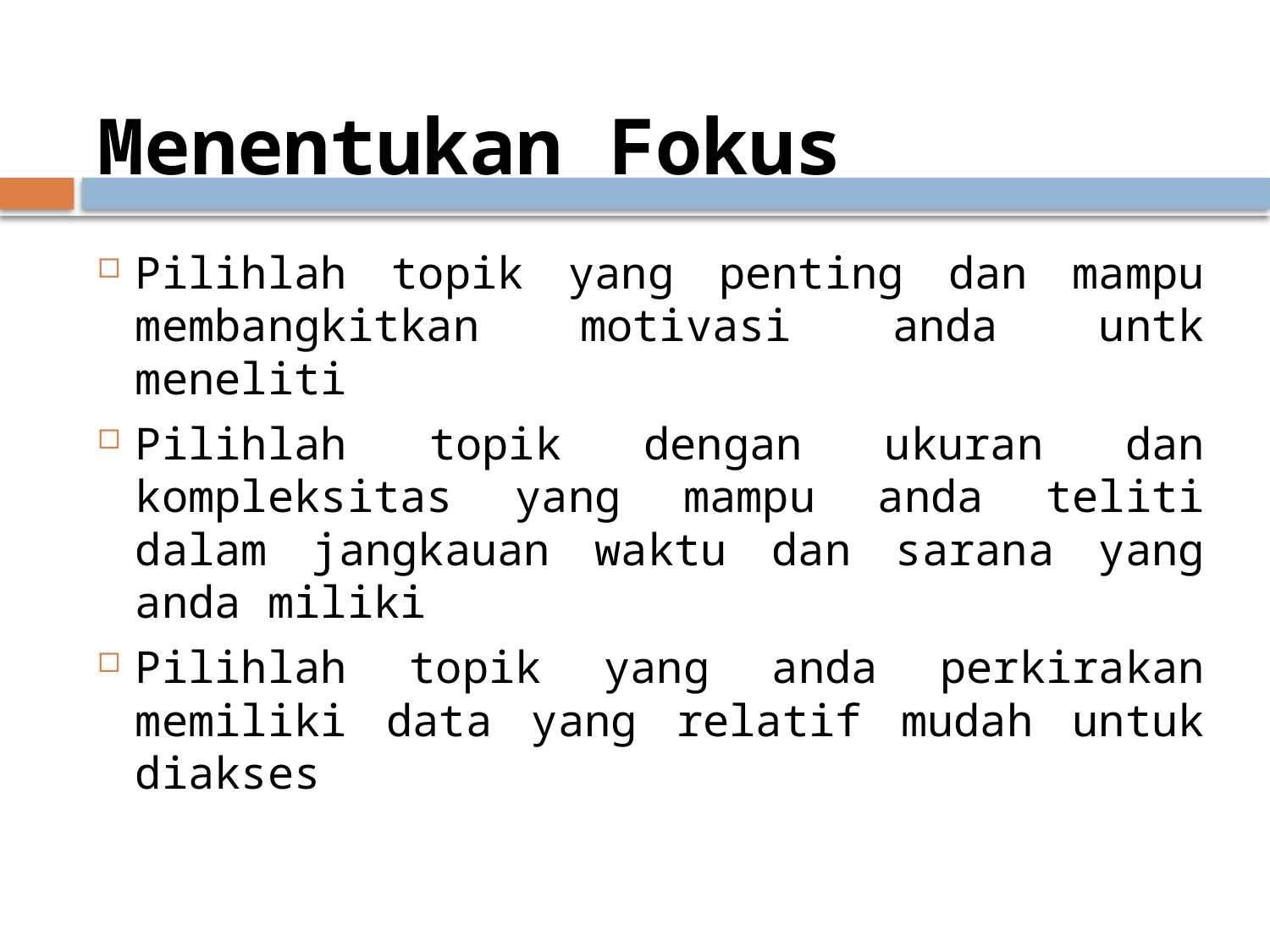

# Menentukan Fokus
Pilihlah topik yang penting dan mampu membangkitkan motivasi anda untk meneliti
Pilihlah topik dengan ukuran dan kompleksitas yang mampu anda teliti dalam jangkauan waktu dan sarana yang anda miliki
Pilihlah topik yang anda perkirakan memiliki data yang relatif mudah untuk diakses